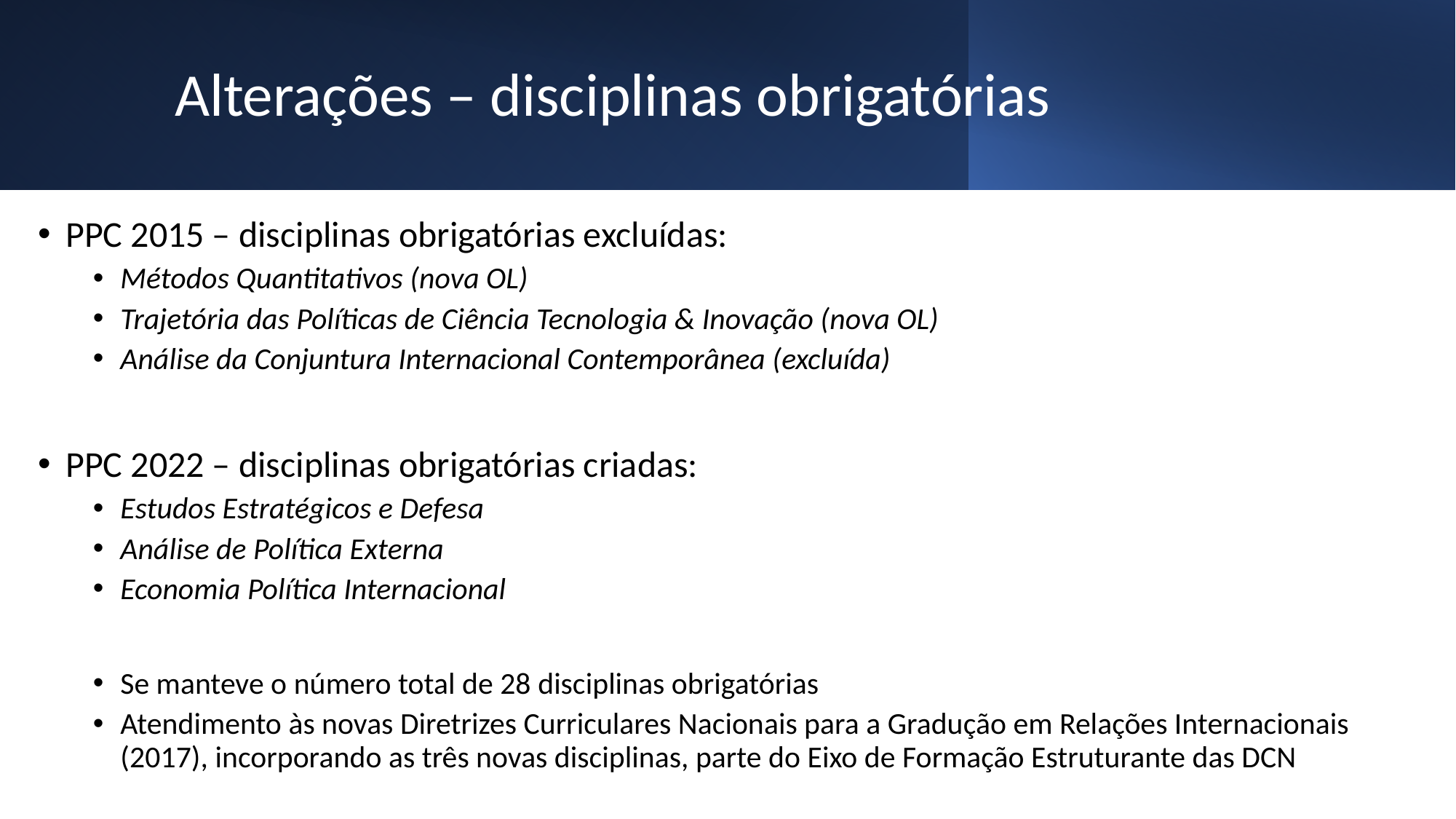

# Alterações – disciplinas obrigatórias
PPC 2015 – disciplinas obrigatórias excluídas:
Métodos Quantitativos (nova OL)
Trajetória das Políticas de Ciência Tecnologia & Inovação (nova OL)
Análise da Conjuntura Internacional Contemporânea (excluída)

PPC 2022 – disciplinas obrigatórias criadas:
Estudos Estratégicos e Defesa
Análise de Política Externa
Economia Política Internacional

Se manteve o número total de 28 disciplinas obrigatórias
Atendimento às novas Diretrizes Curriculares Nacionais para a Gradução em Relações Internacionais (2017), incorporando as três novas disciplinas, parte do Eixo de Formação Estruturante das DCN